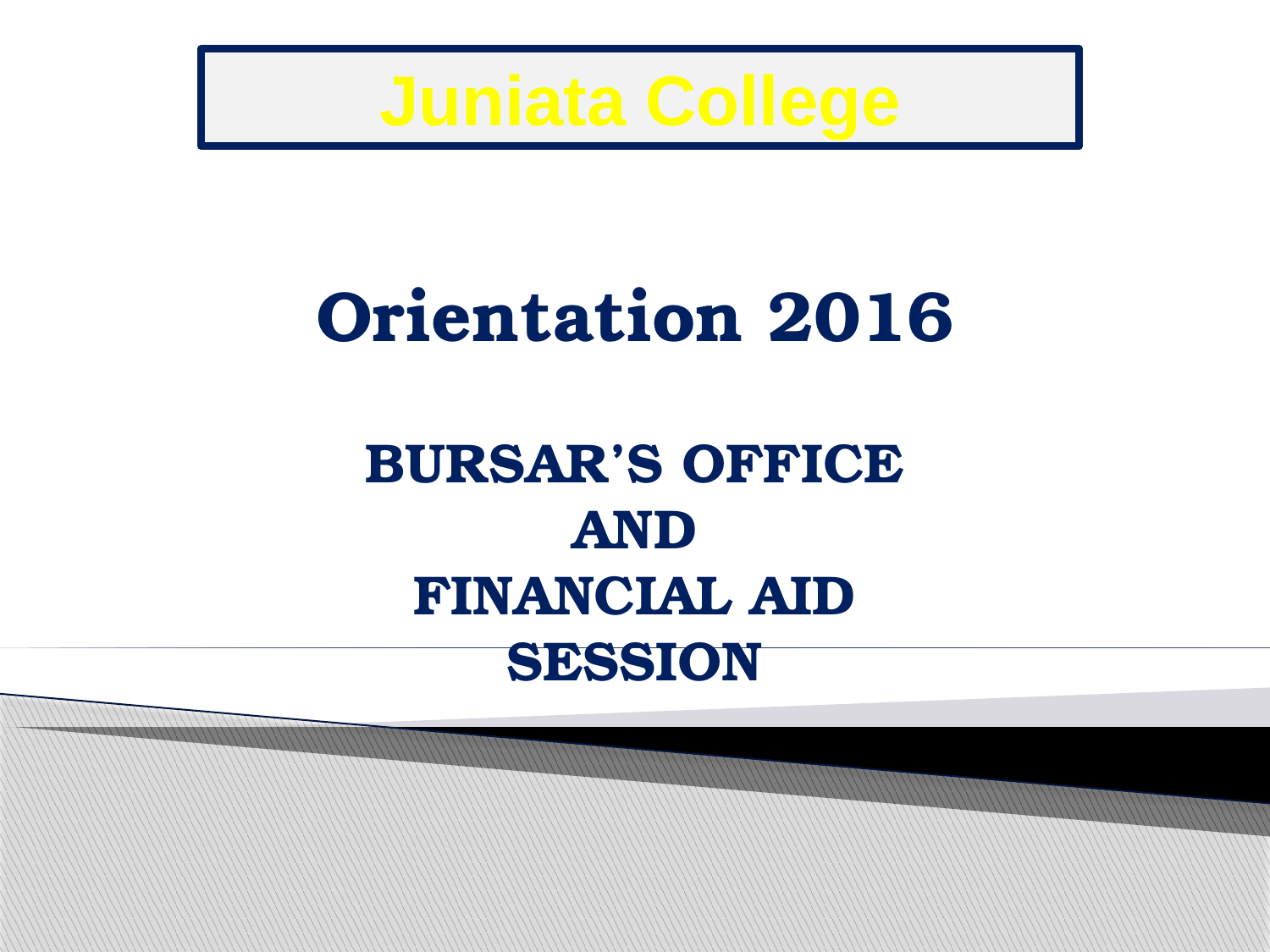

Juniata College
Orientation 2016
# BURSAR’S OFFICE AND FINANCIAL AID SESSION